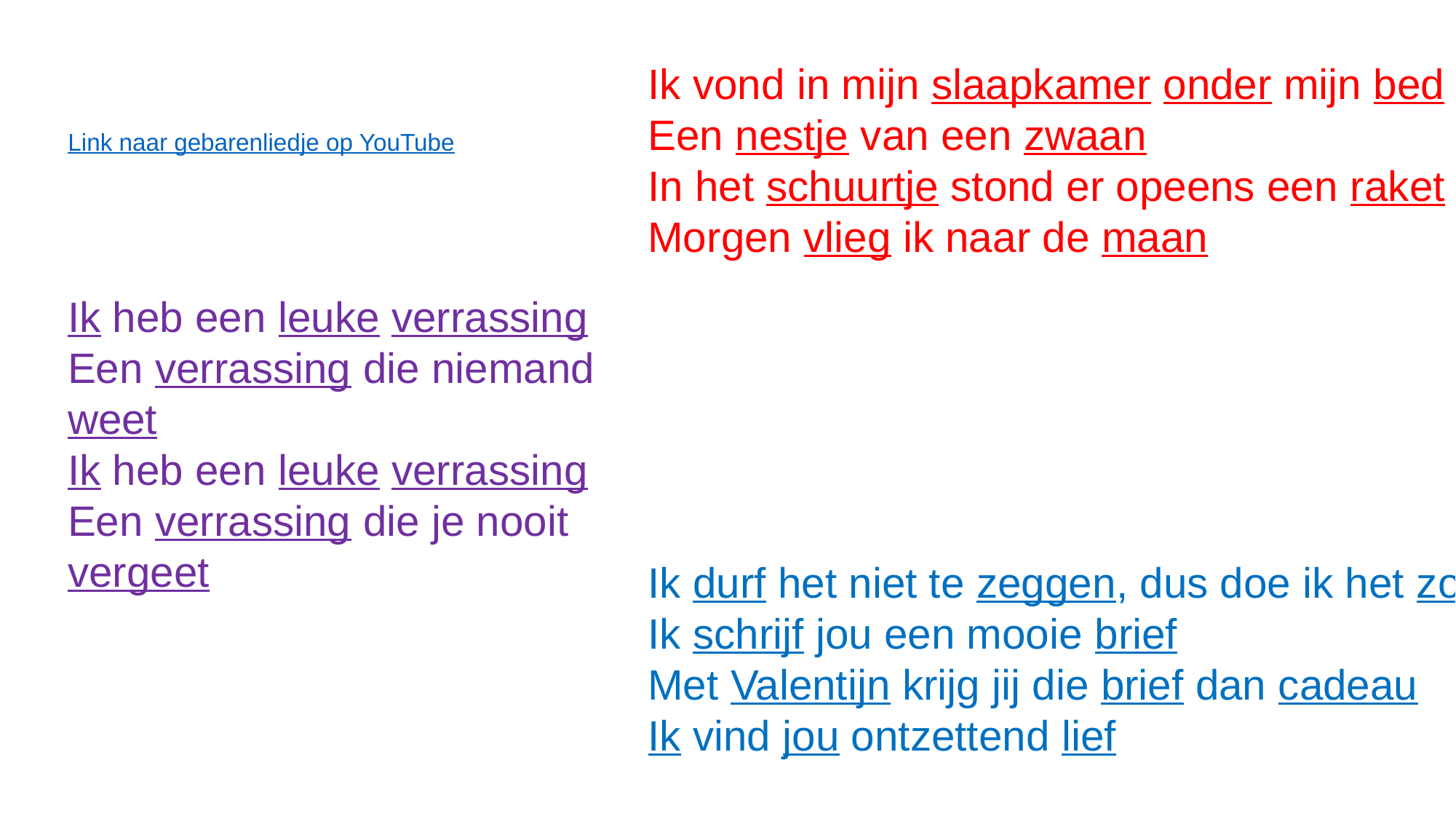

Ik vond in mijn slaapkamer onder mijn bed
Een nestje van een zwaan
In het schuurtje stond er opeens een raket
Morgen vlieg ik naar de maan

Link naar gebarenliedje op YouTube
Ik heb een leuke verrassing
Een verrassing die niemand weet
Ik heb een leuke verrassing
Een verrassing die je nooit vergeet

Ik durf het niet te zeggen, dus doe ik het zo
Ik schrijf jou een mooie brief
Met Valentijn krijg jij die brief dan cadeau
Ik vind jou ontzettend lief